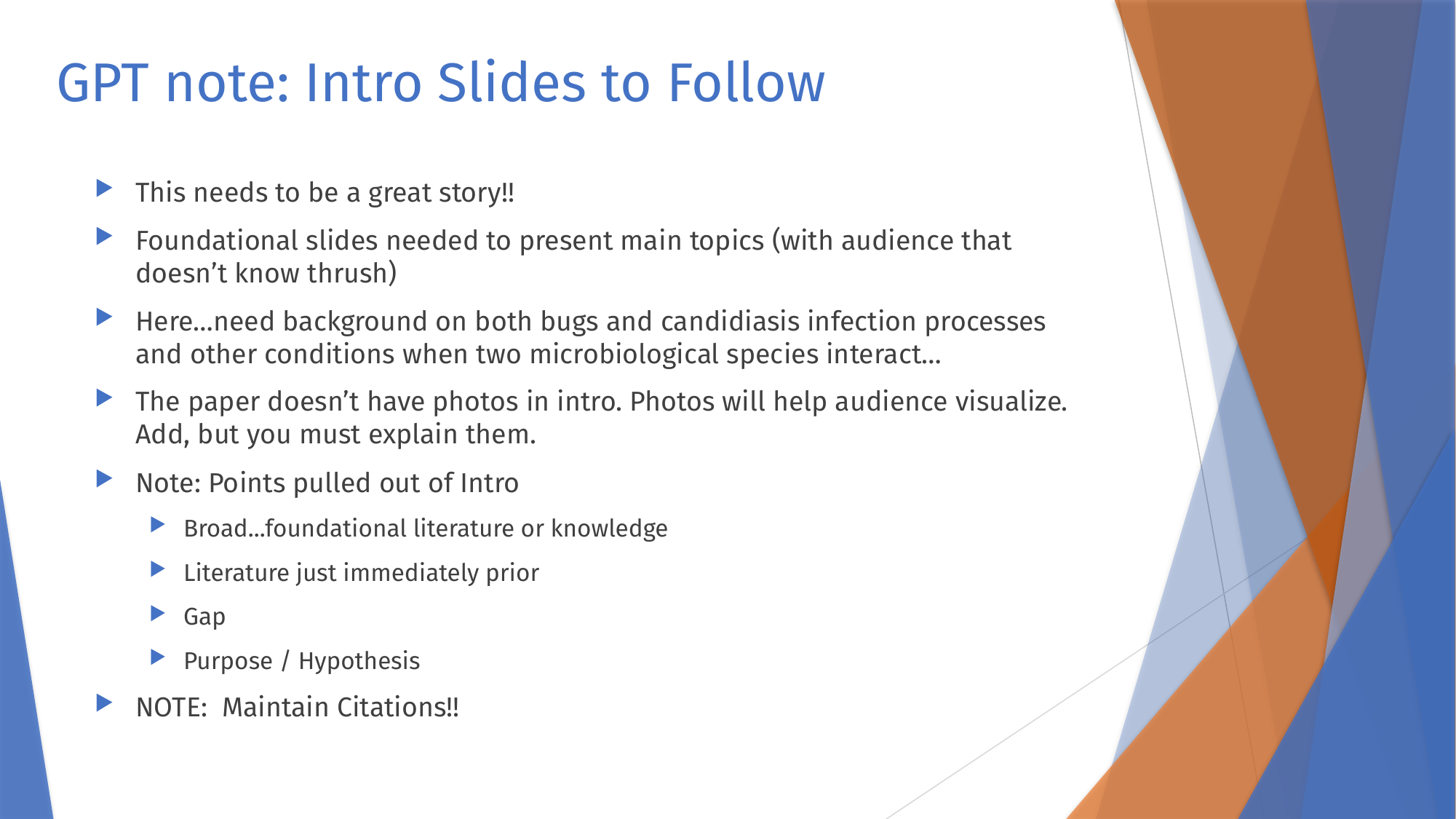

# GPT note: Intro Slides to Follow
This needs to be a great story!!
Foundational slides needed to present main topics (with audience that doesn’t know thrush)
Here…need background on both bugs and candidiasis infection processes and other conditions when two microbiological species interact…
The paper doesn’t have photos in intro. Photos will help audience visualize. Add, but you must explain them.
Note: Points pulled out of Intro
Broad...foundational literature or knowledge
Literature just immediately prior
Gap
Purpose / Hypothesis
NOTE:  Maintain Citations!!